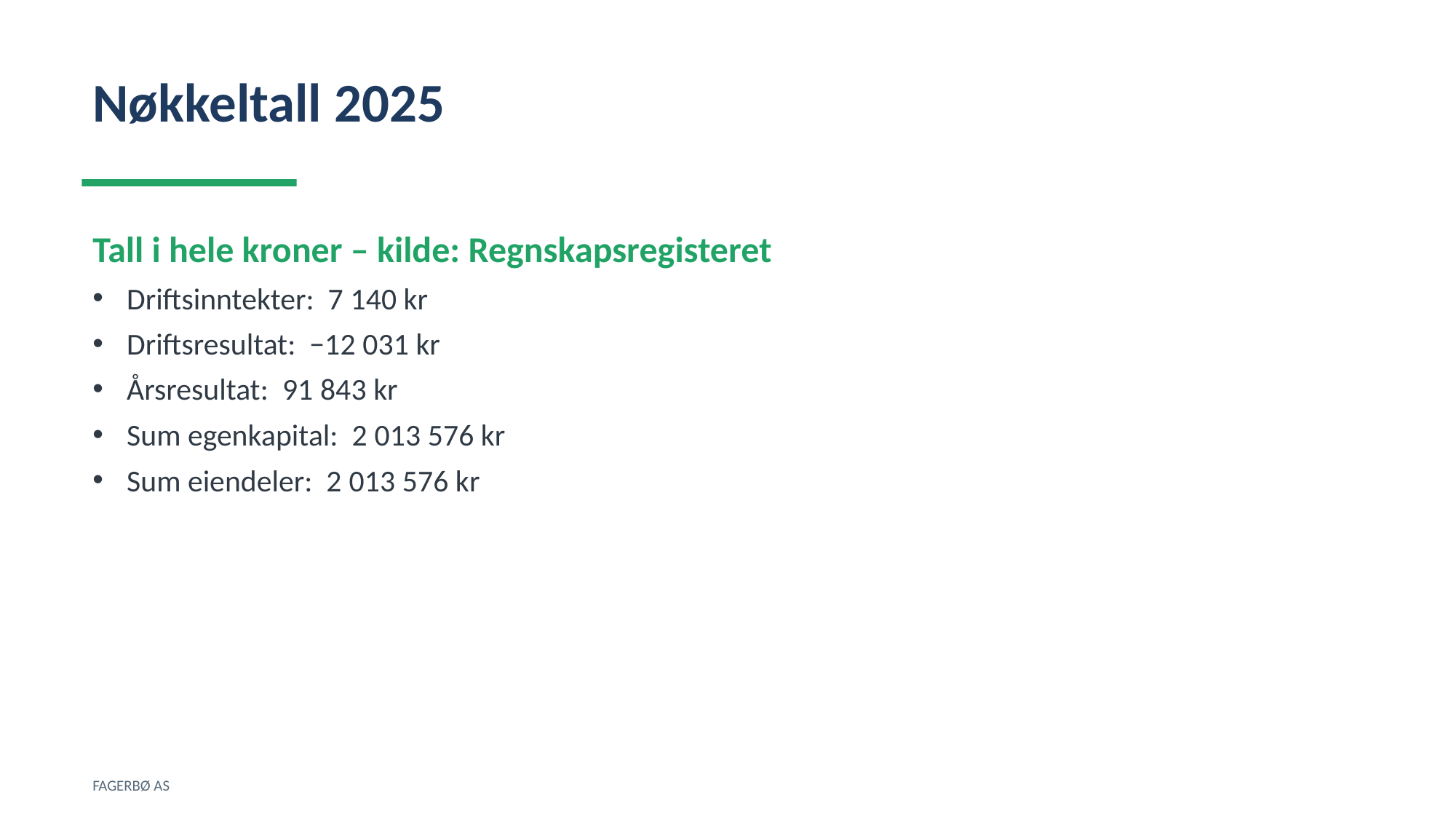

Nøkkeltall 2025

Tall i hele kroner – kilde: Regnskapsregisteret
Driftsinntekter:  7 140 kr
Driftsresultat:  −12 031 kr
Årsresultat:  91 843 kr
Sum egenkapital:  2 013 576 kr
Sum eiendeler:  2 013 576 kr
FAGERBØ AS